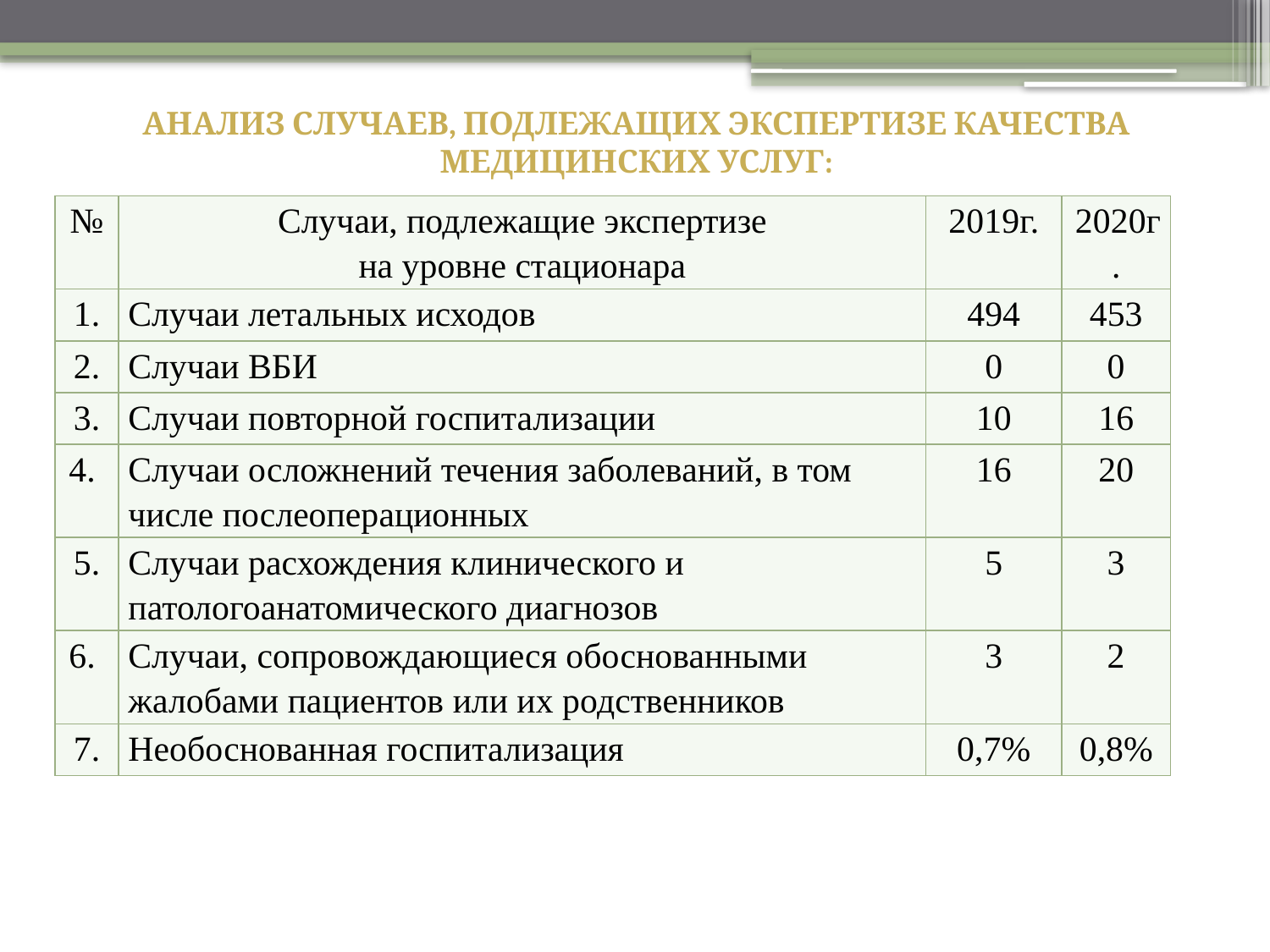

# Анализ случаев, подлежащих экспертизе качества медицинских услуг:
| № | Случаи, подлежащие экспертизе на уровне стационара | 2019г. | 2020г. |
| --- | --- | --- | --- |
| 1. | Случаи летальных исходов | 494 | 453 |
| 2. | Случаи ВБИ | 0 | 0 |
| 3. | Случаи повторной госпитализации | 10 | 16 |
| 4. | Случаи осложнений течения заболеваний, в том числе послеоперационных | 16 | 20 |
| 5. | Случаи расхождения клинического и патологоанатомического диагнозов | 5 | 3 |
| 6. | Случаи, сопровождающиеся обоснованными жалобами пациентов или их родственников | 3 | 2 |
| 7. | Необоснованная госпитализация | 0,7% | 0,8% |